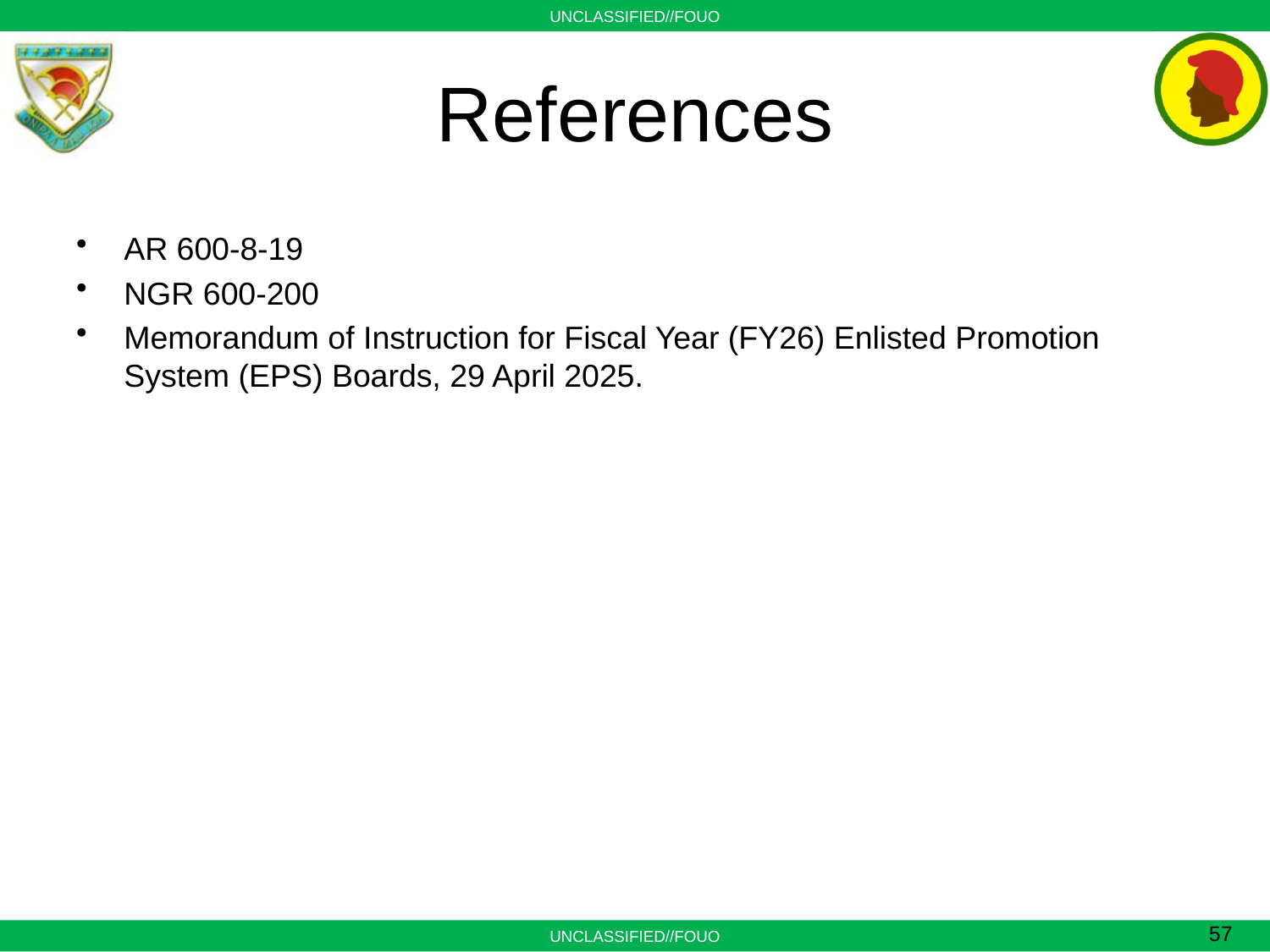

# References
AR 600-8-19
NGR 600-200
Memorandum of Instruction for Fiscal Year (FY26) Enlisted Promotion System (EPS) Boards, 29 April 2025.